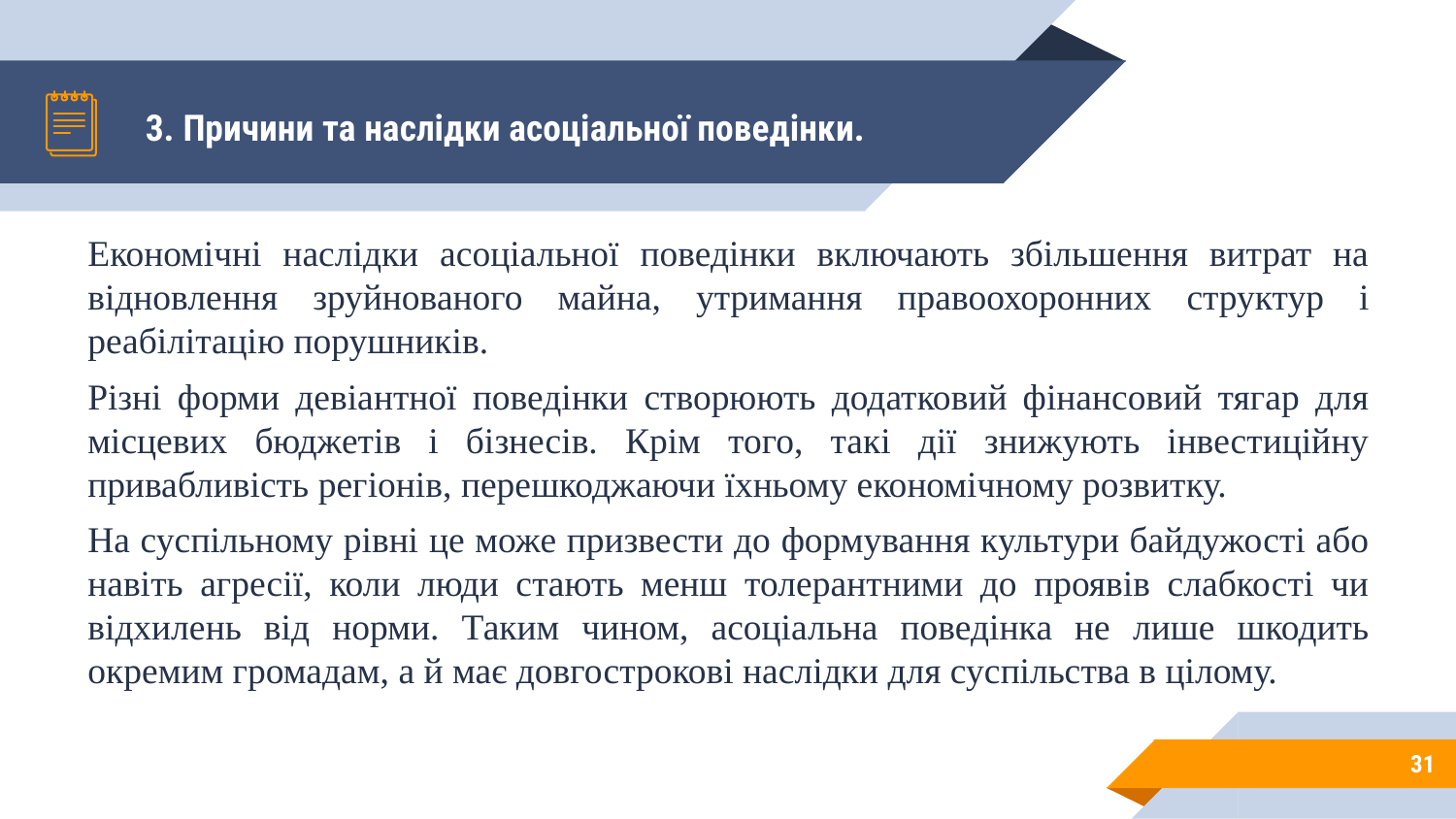

# 3. Причини та наслідки асоціальної поведінки.

Економічні наслідки асоціальної поведінки включають збільшення витрат на відновлення зруйнованого майна, утримання правоохоронних структур і реабілітацію порушників.
Різні форми девіантної поведінки створюють додатковий фінансовий тягар для місцевих бюджетів і бізнесів. Крім того, такі дії знижують інвестиційну привабливість регіонів, перешкоджаючи їхньому економічному розвитку.
На суспільному рівні це може призвести до формування культури байдужості або навіть агресії, коли люди стають менш толерантними до проявів слабкості чи відхилень від норми. Таким чином, асоціальна поведінка не лише шкодить окремим громадам, а й має довгострокові наслідки для суспільства в цілому.
31